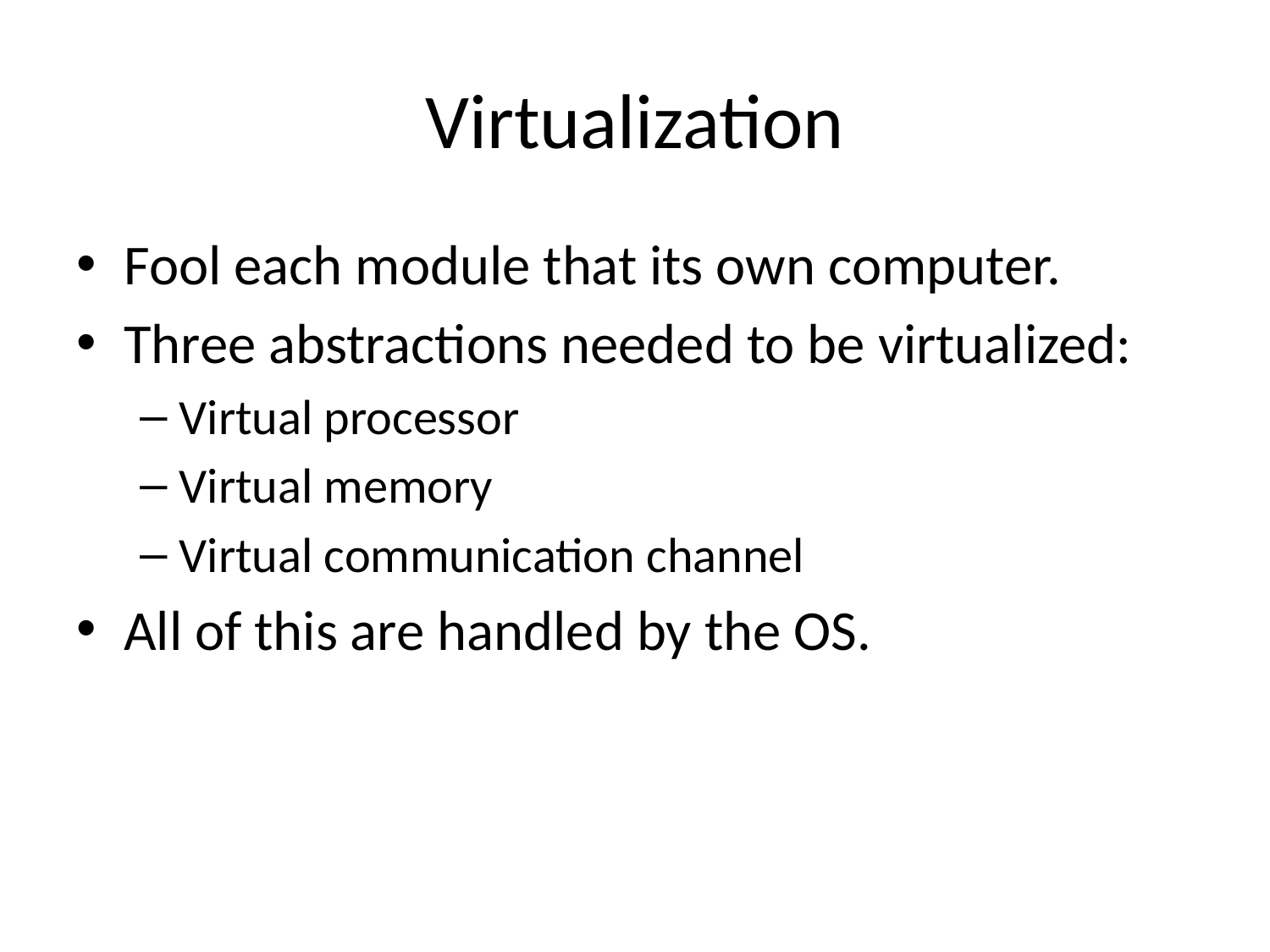

# Virtualization
Fool each module that its own computer.
Three abstractions needed to be virtualized:
Virtual processor
Virtual memory
Virtual communication channel
All of this are handled by the OS.